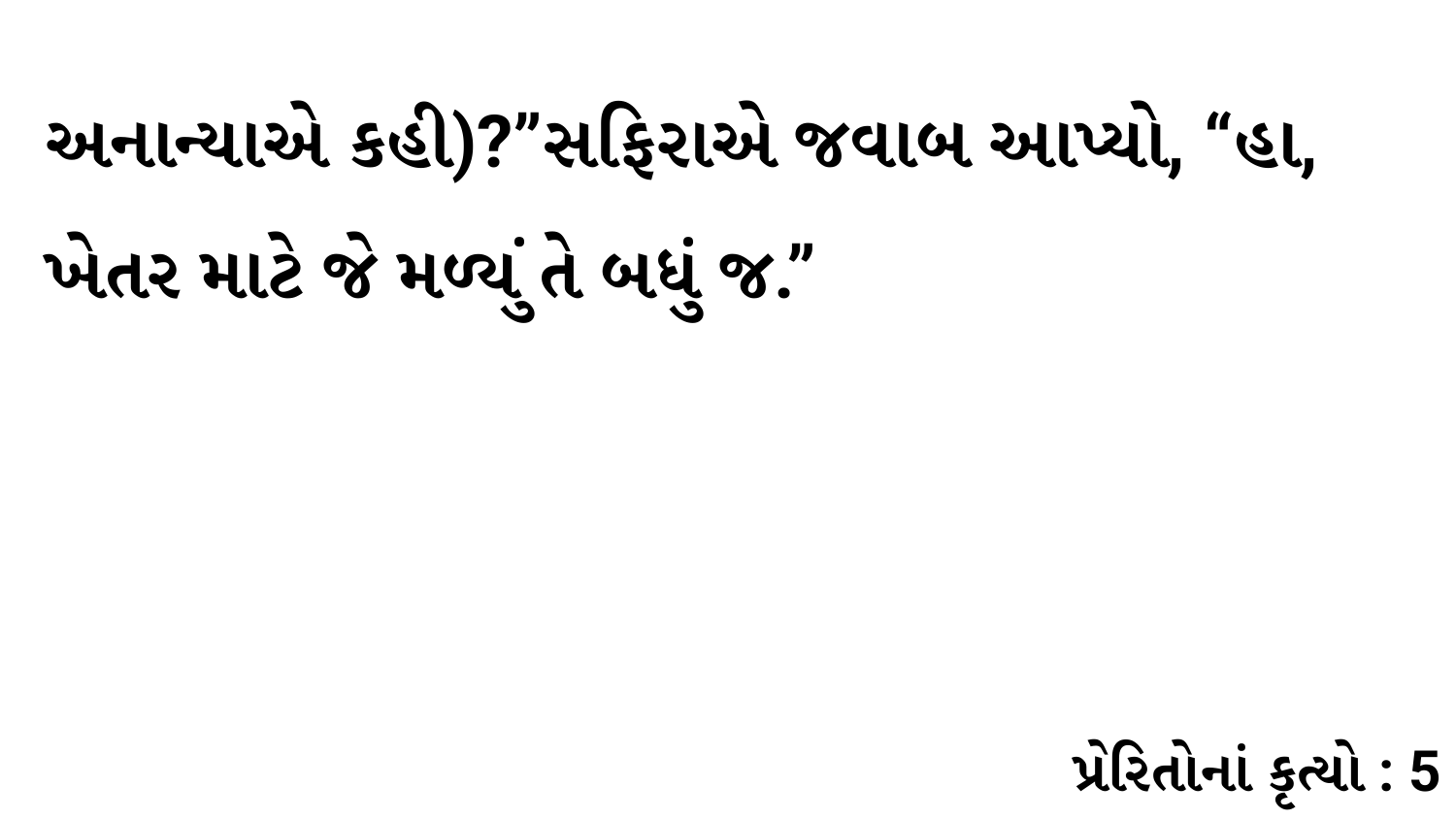

અનાન્યાએ કહી)?”સફિરાએ જવાબ આપ્યો, “હા, ખેતર માટે જે મળ્યું તે બધું જ.”
પ્રેરિતોનાં કૃત્યો : 5